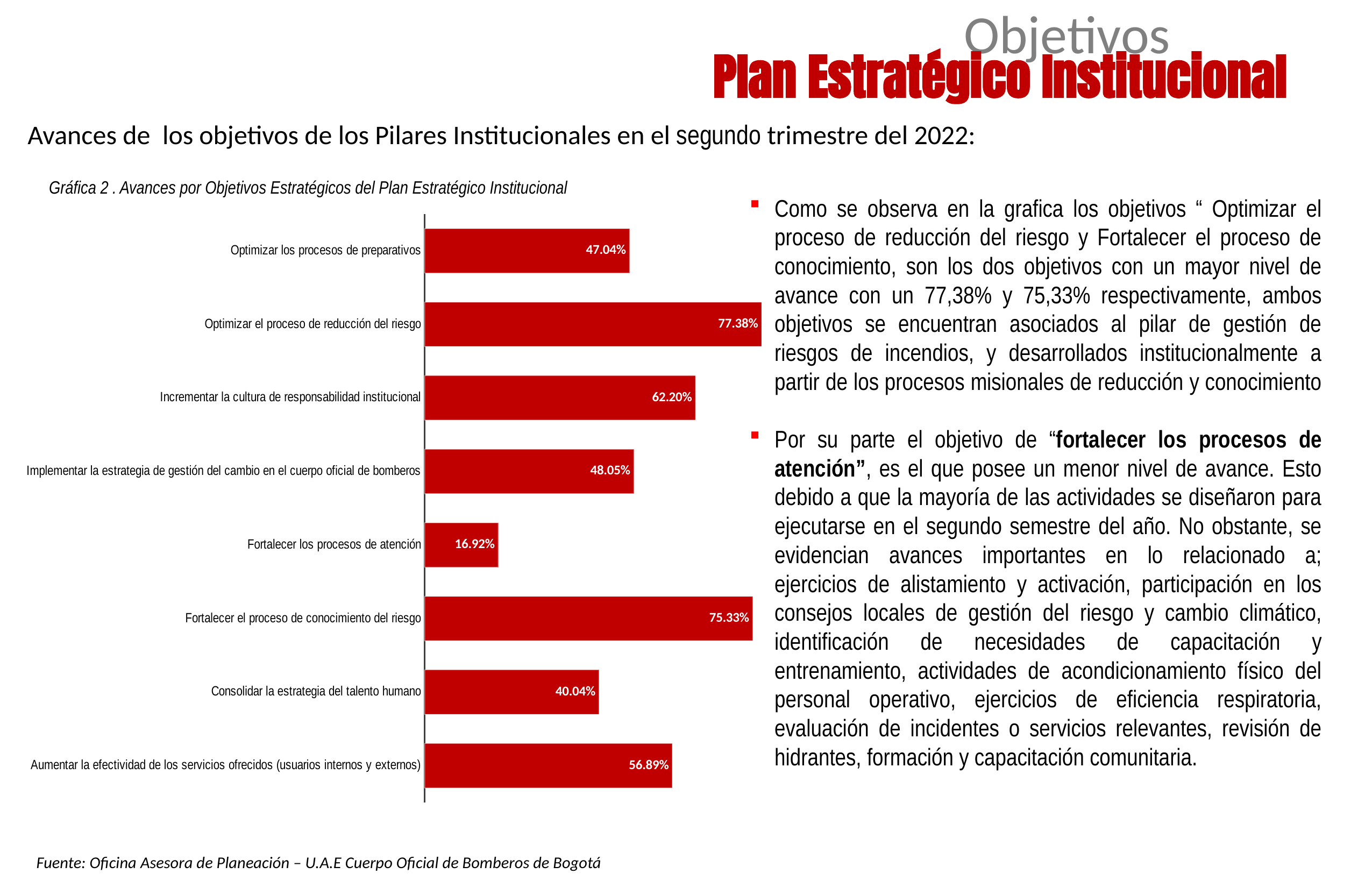

Objetivos
Plan Estratégico Institucional
Avances de  los objetivos de los Pilares Institucionales en el segundo trimestre del 2022:

Como se observa en la grafica los objetivos “ Optimizar el proceso de reducción del riesgo y Fortalecer el proceso de conocimiento, son los dos objetivos con un mayor nivel de avance con un 77,38% y 75,33% respectivamente, ambos objetivos se encuentran asociados al pilar de gestión de riesgos de incendios, y desarrollados institucionalmente a partir de los procesos misionales de reducción y conocimiento

Por su parte el objetivo de “fortalecer los procesos de atención”, es el que posee un menor nivel de avance. Esto debido a que la mayoría de las actividades se diseñaron para ejecutarse en el segundo semestre del año. No obstante, se evidencian avances importantes en lo relacionado a; ejercicios de alistamiento y activación, participación en los consejos locales de gestión del riesgo y cambio climático, identificación de necesidades de capacitación y entrenamiento, actividades de acondicionamiento físico del personal operativo, ejercicios de eficiencia respiratoria, evaluación de incidentes o servicios relevantes, revisión de hidrantes, formación y capacitación comunitaria.

Gráfica 2 . Avances por Objetivos Estratégicos del Plan Estratégico Institucional

### Chart

| Category | Total |
|---|---|
| Aumentar la efectividad de los servicios ofrecidos (usuarios internos y externos) | 0.5688686528497408 |
| Consolidar la estrategia del talento humano | 0.40040000000000003 |
| Fortalecer el proceso de conocimiento del riesgo | 0.7533333333333333 |
| Fortalecer los procesos de atención | 0.1691716561305761 |
| Implementar la estrategia de gestión del cambio en el cuerpo oficial de bomberos | 0.48050000000000004 |
| Incrementar la cultura de responsabilidad institucional | 0.622 |
| Optimizar el proceso de reducción del riesgo | 0.7738461538461539 |
| Optimizar los procesos de preparativos | 0.4703909090909091 |
Fuente: Oficina Asesora de Planeación – U.A.E Cuerpo Oficial de Bomberos de Bogotá